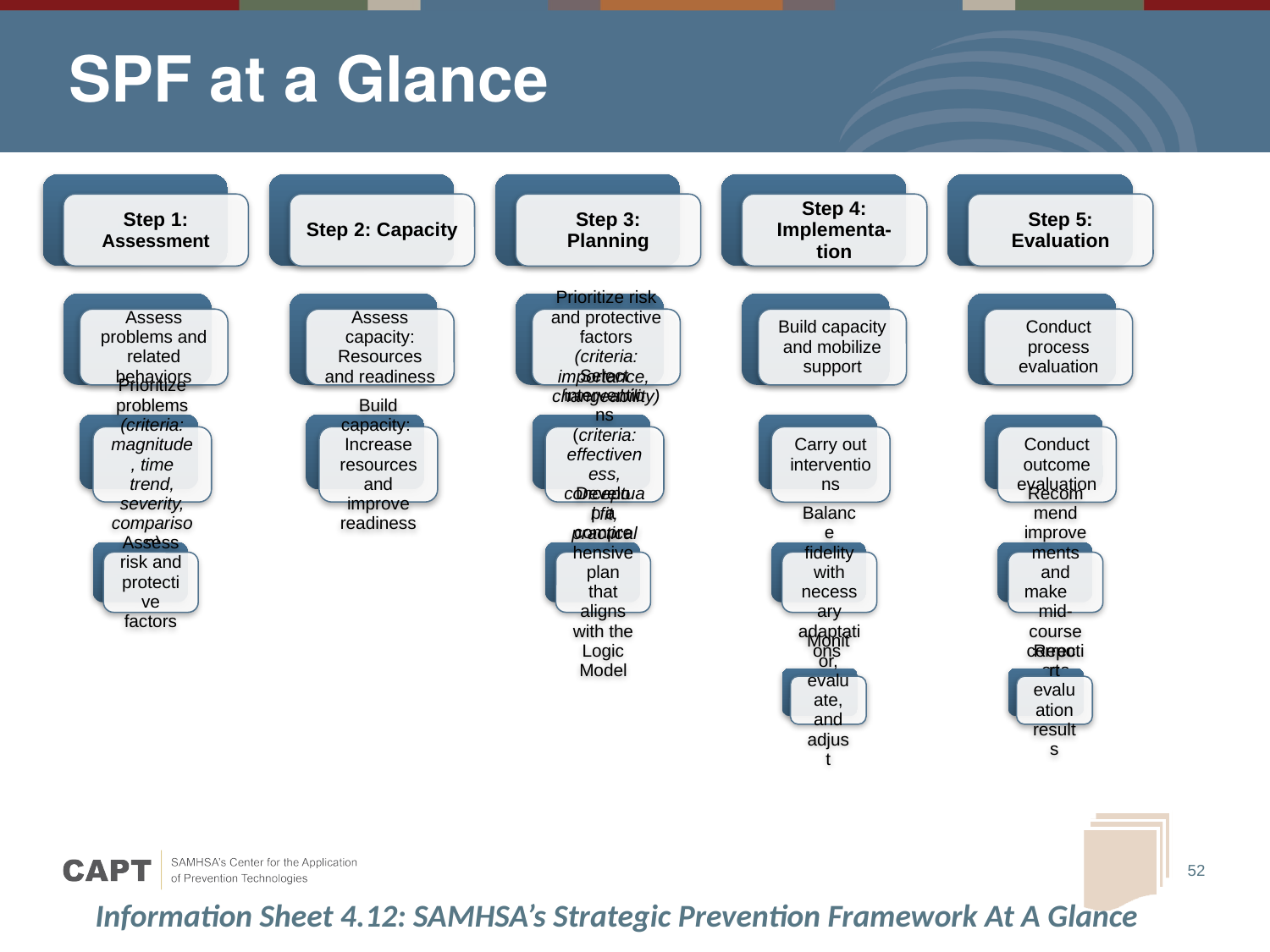

# SPF at a Glance
Step 2: Capacity
Step 3: Planning
Assess capacity: Resources and readiness
Build capacity:
Increase resources and improve readiness
Step 1: Assessment
Step 4: Implementa- tion
Step 5: Evaluation
Conduct process evaluation
Conduct outcome evaluation
Build capacity and mobilize support
Assess problems and related behaviors
Carry out interventions
Information Sheet 4.12: SAMHSA’s Strategic Prevention Framework At A Glance